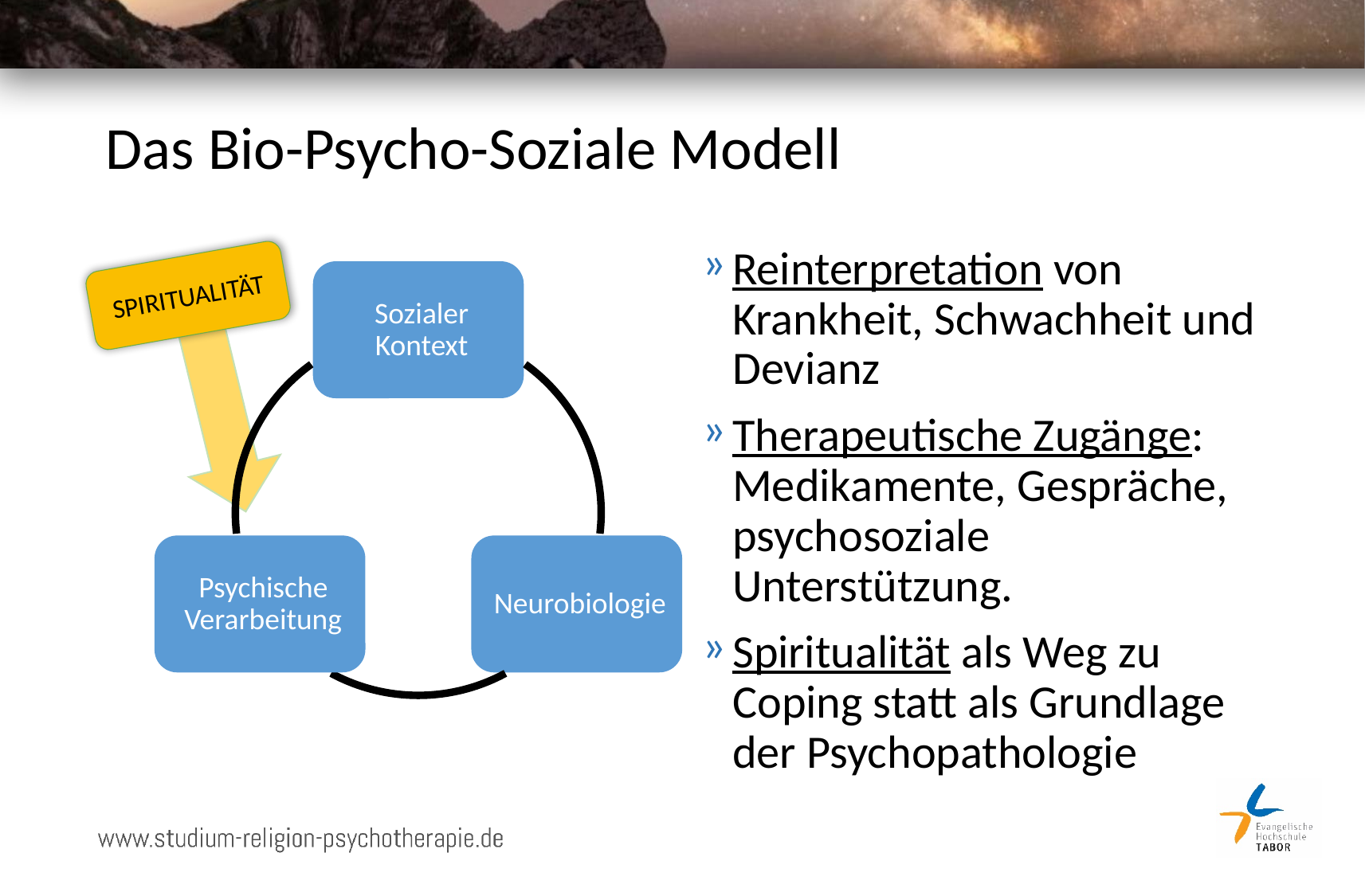

# Das Bio-Psycho-Soziale Modell
Sozialer
Kontext
Neurobiologie
Psychische
Verarbeitung
Reinterpretation von Krankheit, Schwachheit und Devianz
Therapeutische Zugänge: Medikamente, Gespräche, psychosoziale Unterstützung.
Spiritualität als Weg zu Coping statt als Grundlage der Psychopathologie
SPIRITUALITÄT